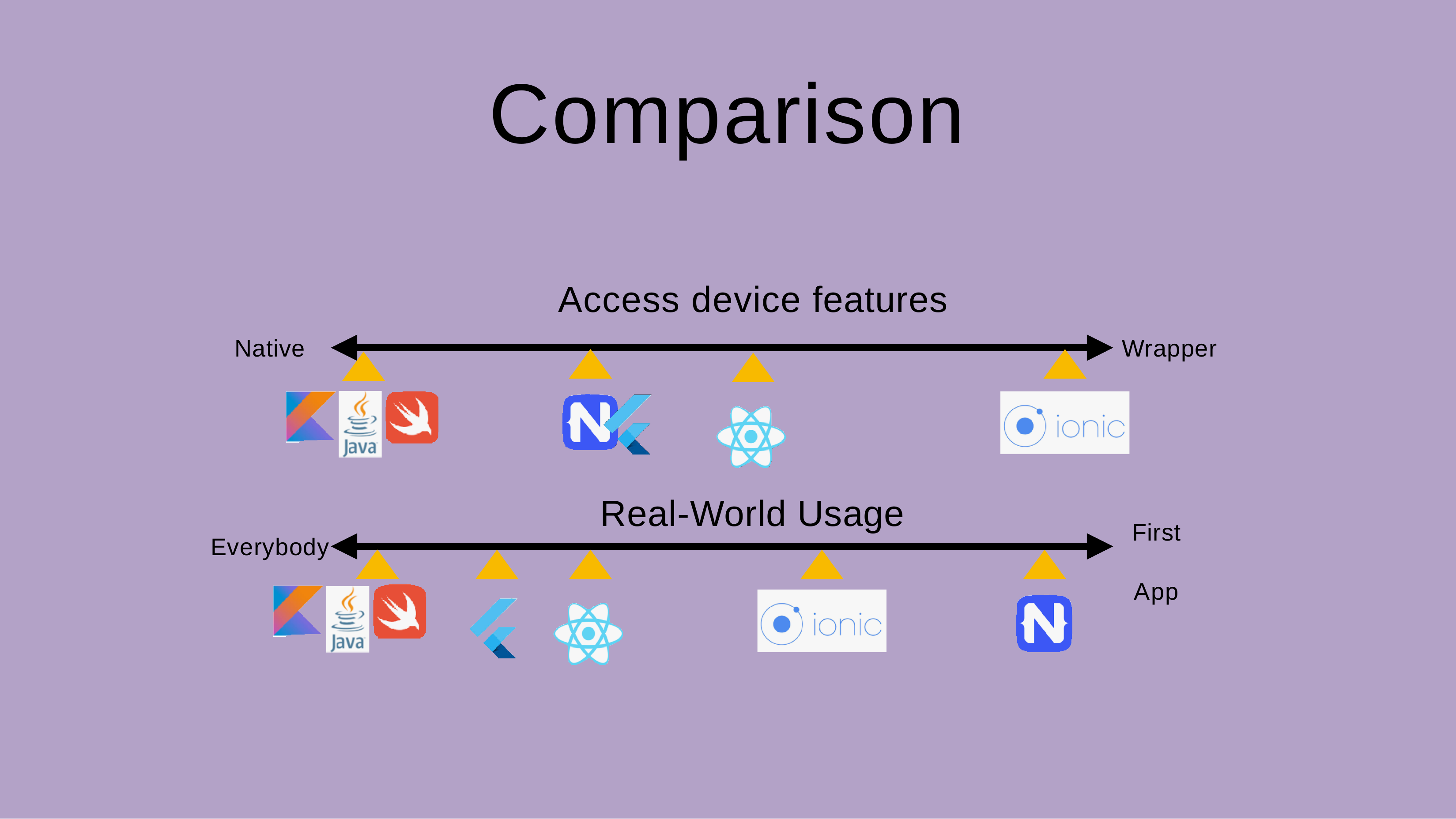

# Comparison
Access device features
Native
Wrapper

Real-World Usage
First  App
Everybody